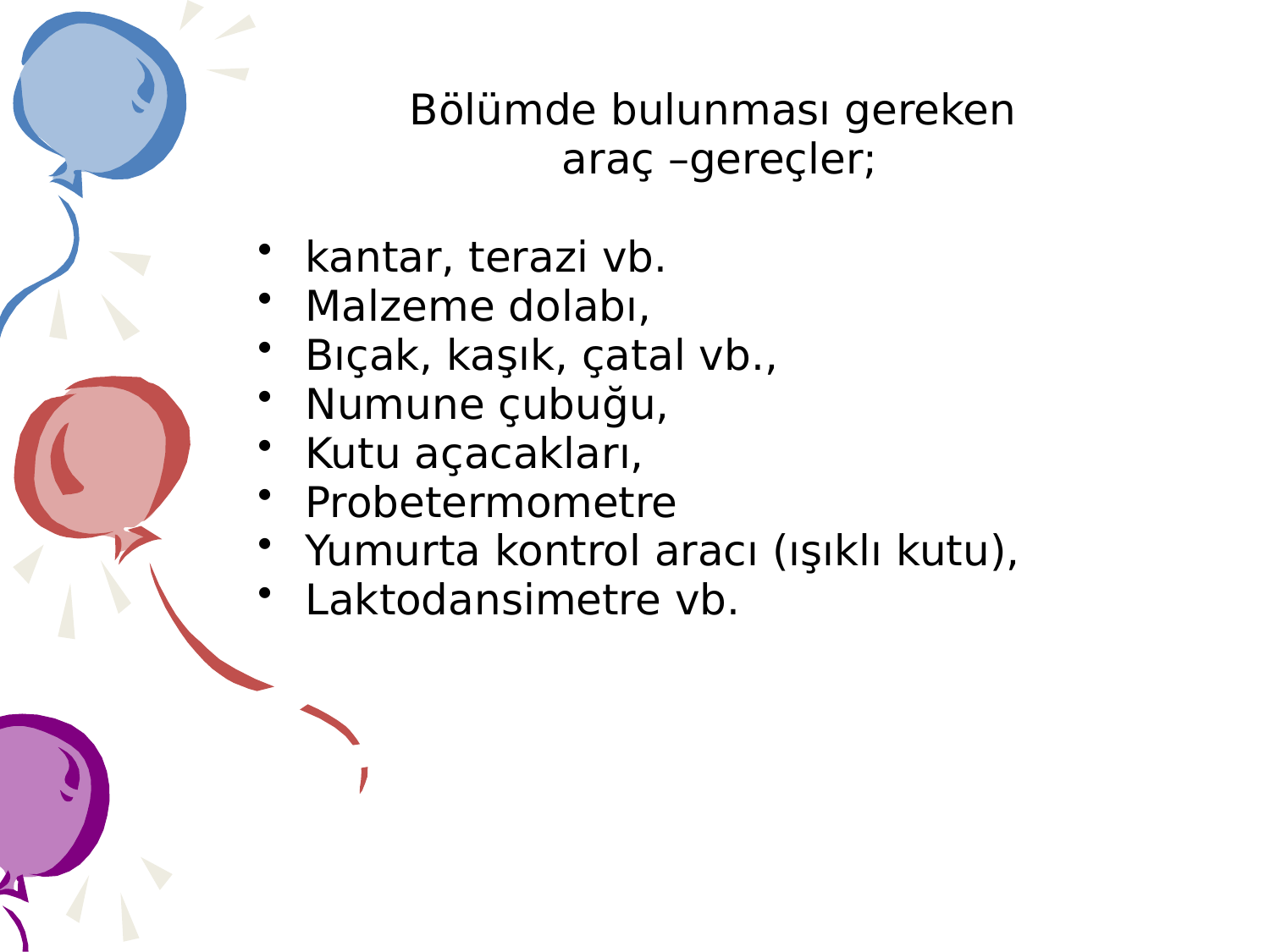

Bölümde bulunması gereken
araç –gereçler;

kantar, terazi vb.
Malzeme dolabı,
Bıçak, kaşık, çatal vb.,
Numune çubuğu,
Kutu açacakları,
Probetermometre
Yumurta kontrol aracı (ışıklı kutu),
Laktodansimetre vb.